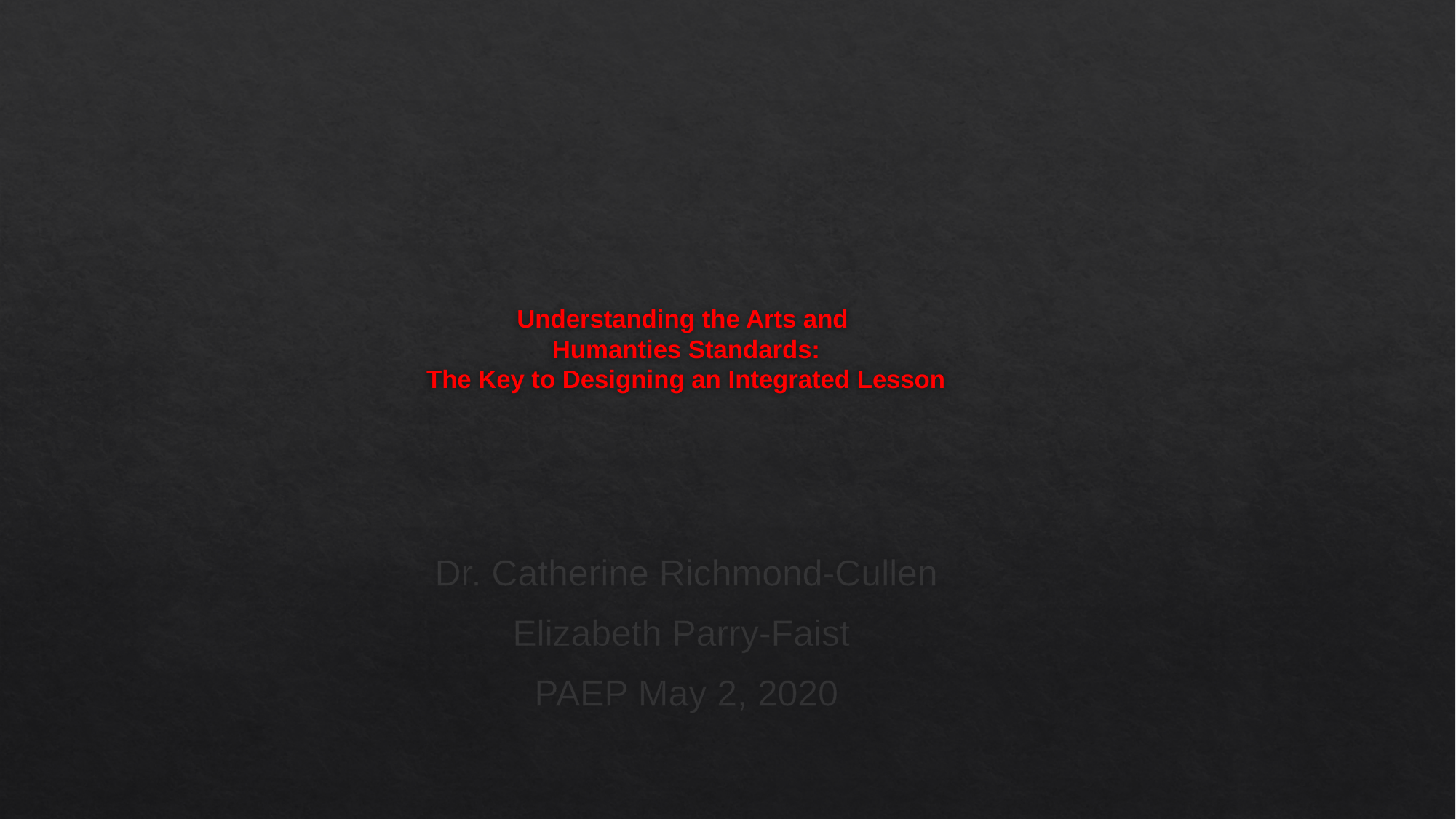

# Understanding the Arts and Humanties Standards: The Key to Designing an Integrated Lesson
Dr. Catherine Richmond-Cullen
Elizabeth Parry-Faist
PAEP May 2, 2020